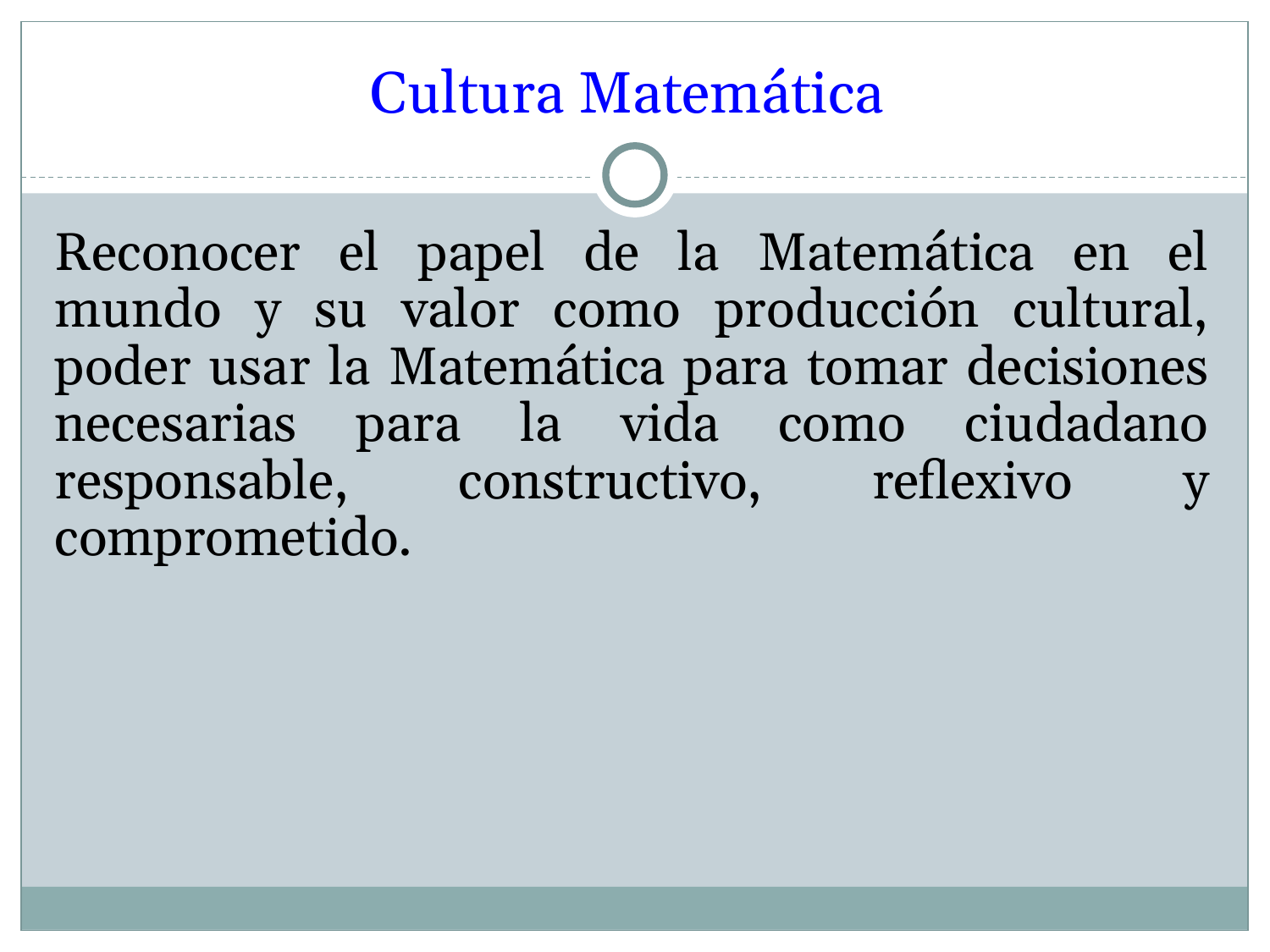

# Cultura Matemática
Reconocer el papel de la Matemática en el mundo y su valor como producción cultural, poder usar la Matemática para tomar decisiones necesarias para la vida como ciudadano responsable, constructivo, reflexivo y comprometido.